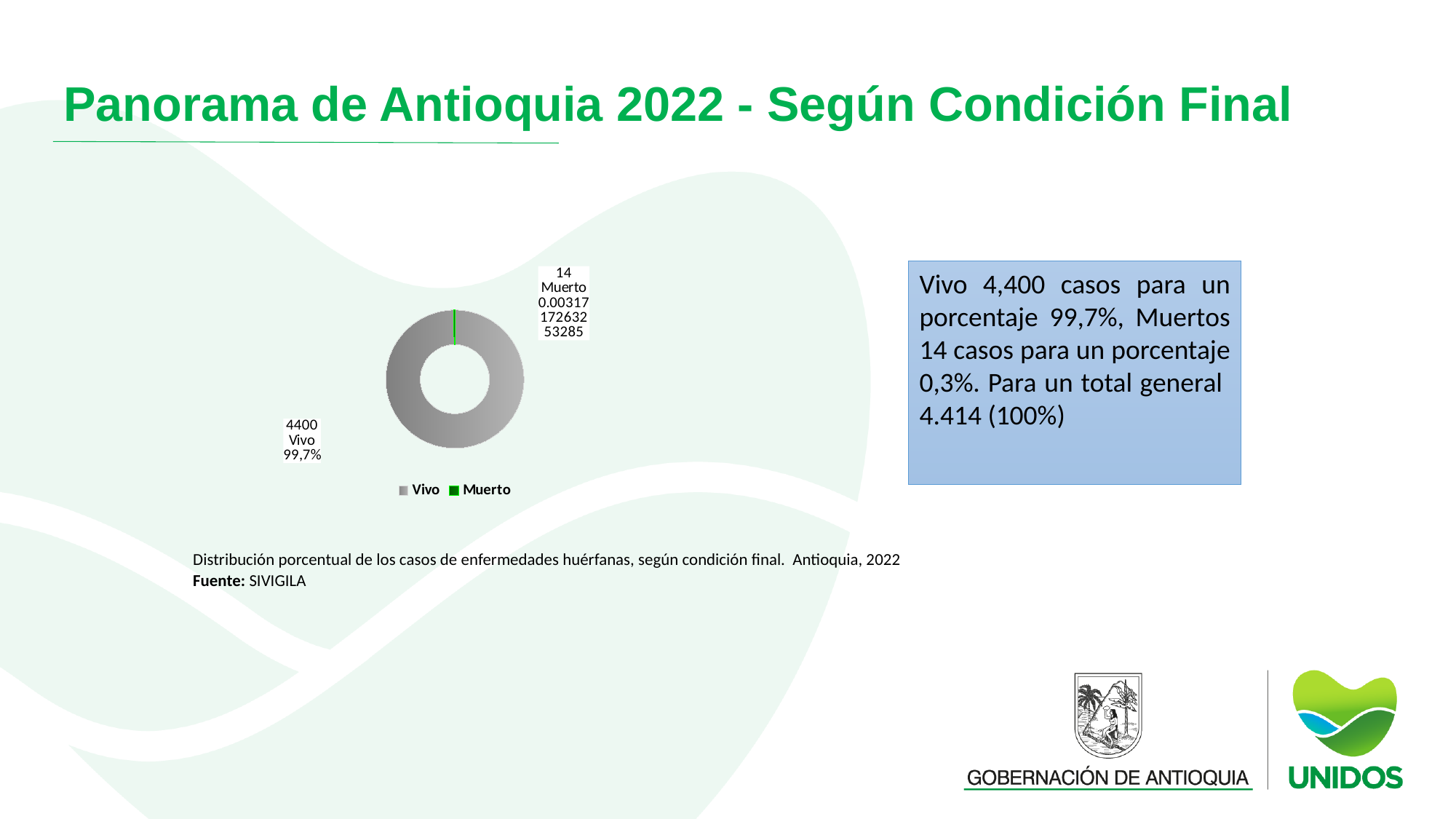

Panorama de Antioquia 2022 - Según Condición Final

### Chart

| Category |  |
|---|---|
| Vivo | 0.9968282736746715 |
| Muerto | 0.0031717263253285004 |
Vivo 4,400 casos para un porcentaje 99,7%, Muertos 14 casos para un porcentaje 0,3%. Para un total general  4.414 (100%)

Distribución porcentual de los casos de enfermedades huérfanas, según condición final.  Antioquia, 2022
Fuente: SIVIGILA